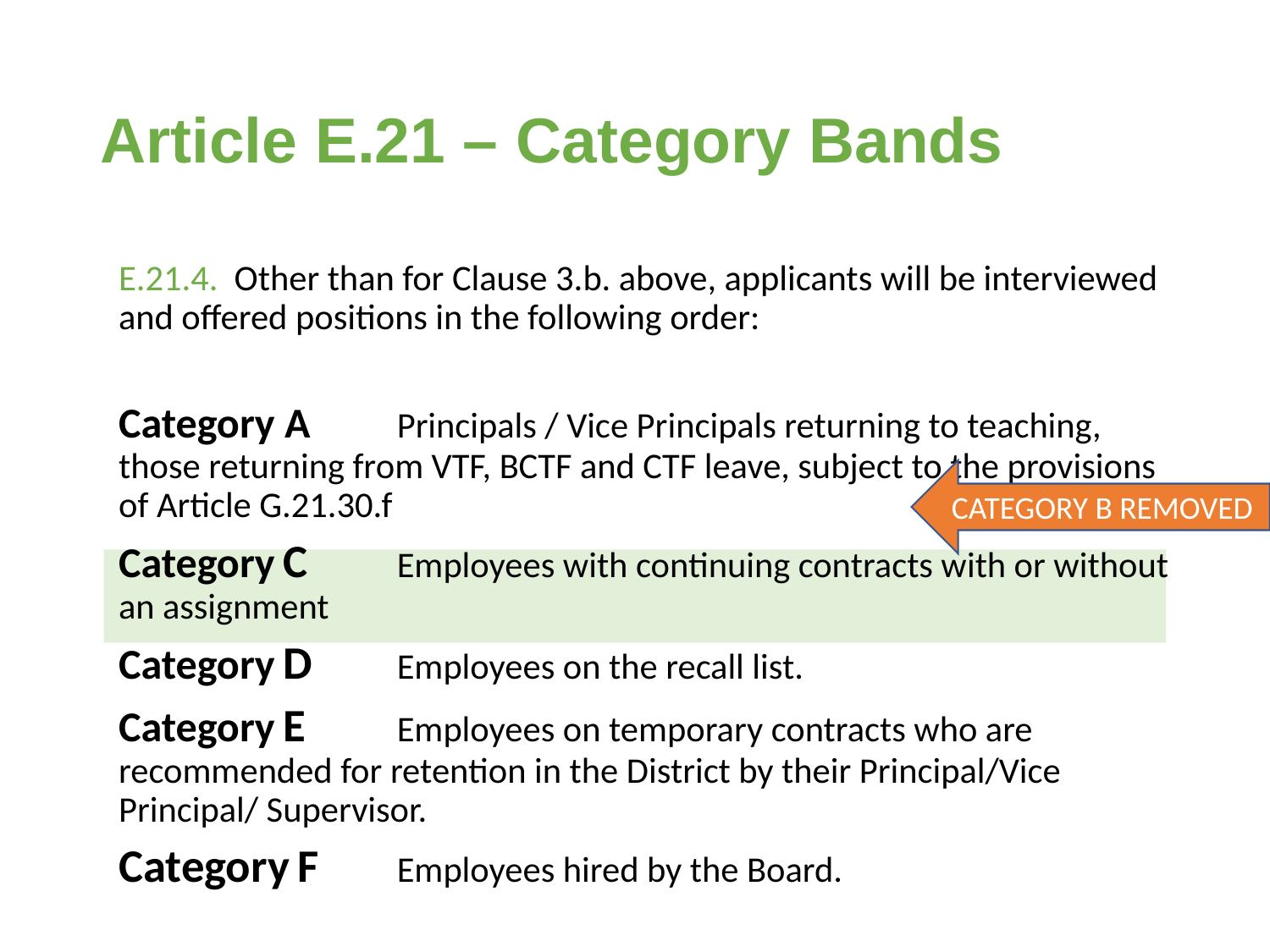

# Article E.21 – Category Bands
E.21.4.  Other than for Clause 3.b. above, applicants will be interviewed and offered positions in the following order:

Category A 	Principals / Vice Principals returning to teaching, those returning from VTF, BCTF and CTF leave, subject to the provisions of Article G.21.30.f
Category C	Employees with continuing contracts with or without an assignment
Category D	Employees on the recall list.
Category E 	Employees on temporary contracts who are recommended for retention in the District by their Principal/Vice Principal/ Supervisor.
Category F	Employees hired by the Board.

CATEGORY B REMOVED